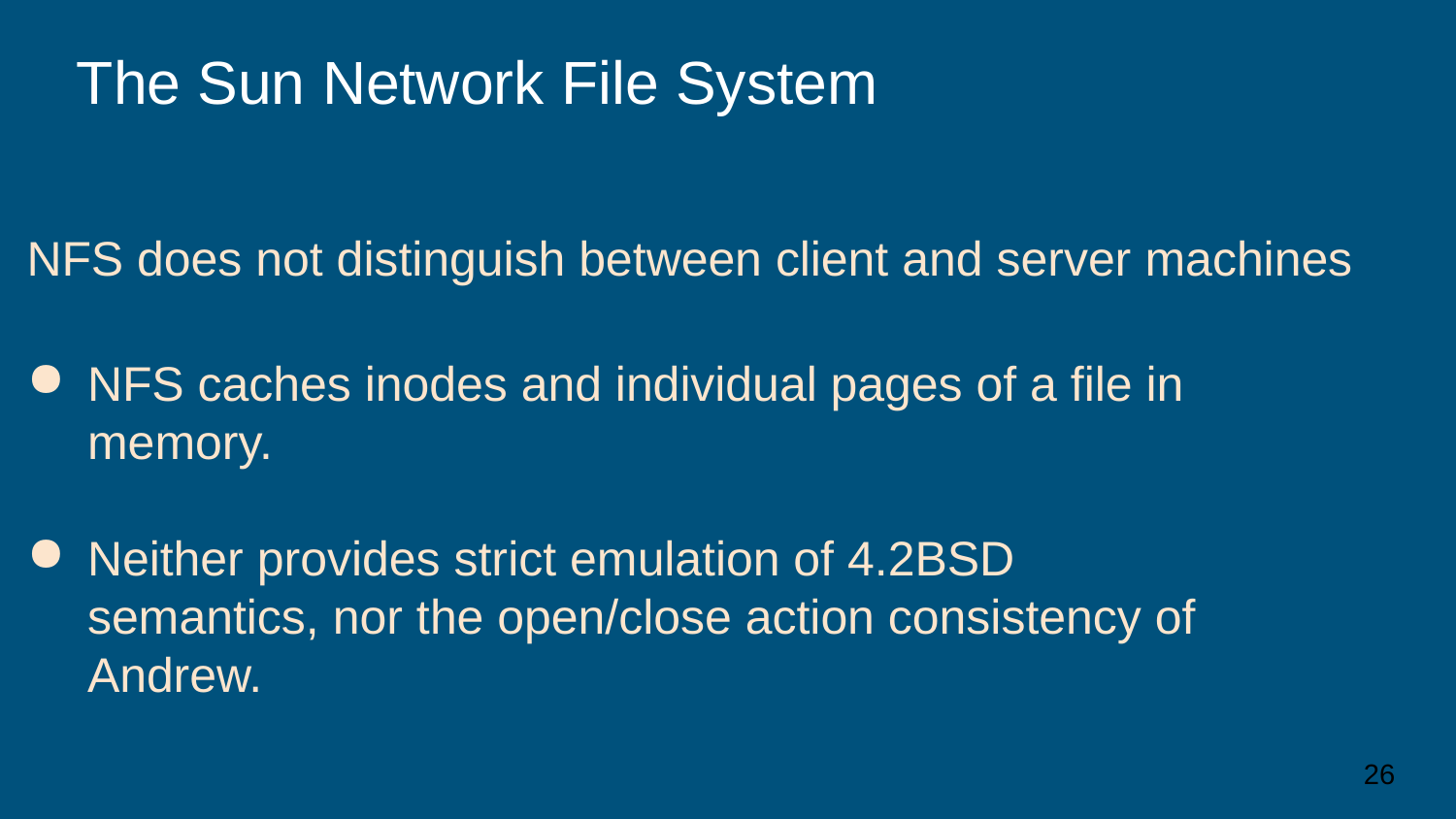

The Sun Network File System

NFS does not distinguish between client and server machines

NFS caches inodes and individual pages of a file in memory.

Neither provides strict emulation of 4.2BSD semantics, nor the open/close action consistency of Andrew.

26